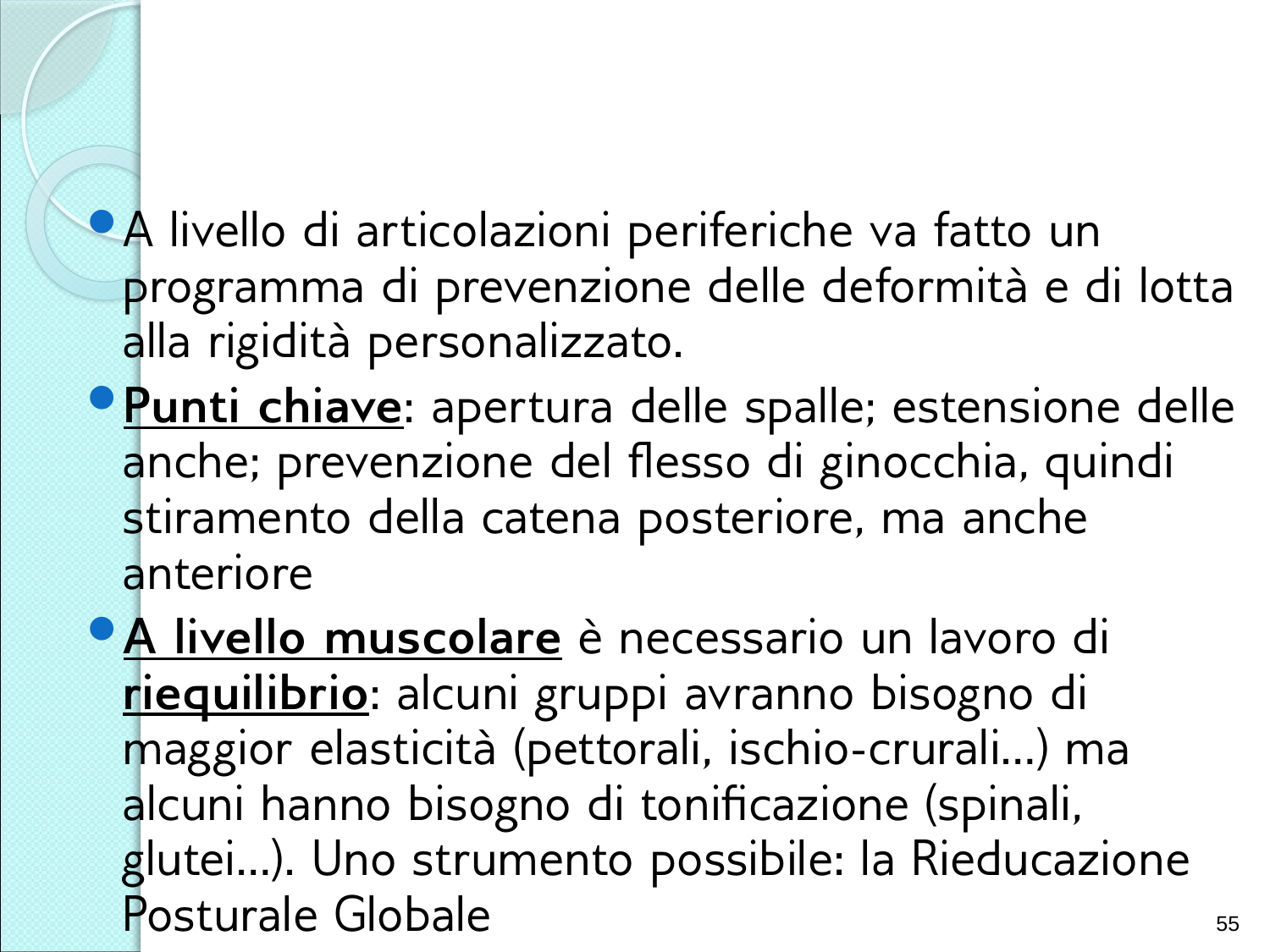

A livello di articolazioni periferiche va fatto un programma di prevenzione delle deformità e di lotta alla rigidità personalizzato.
Punti chiave: apertura delle spalle; estensione delle anche; prevenzione del flesso di ginocchia, quindi stiramento della catena posteriore, ma anche anteriore
A livello muscolare è necessario un lavoro di riequilibrio: alcuni gruppi avranno bisogno di maggior elasticità (pettorali, ischio-crurali…) ma alcuni hanno bisogno di tonificazione (spinali, glutei…). Uno strumento possibile: la Rieducazione Posturale Globale
55